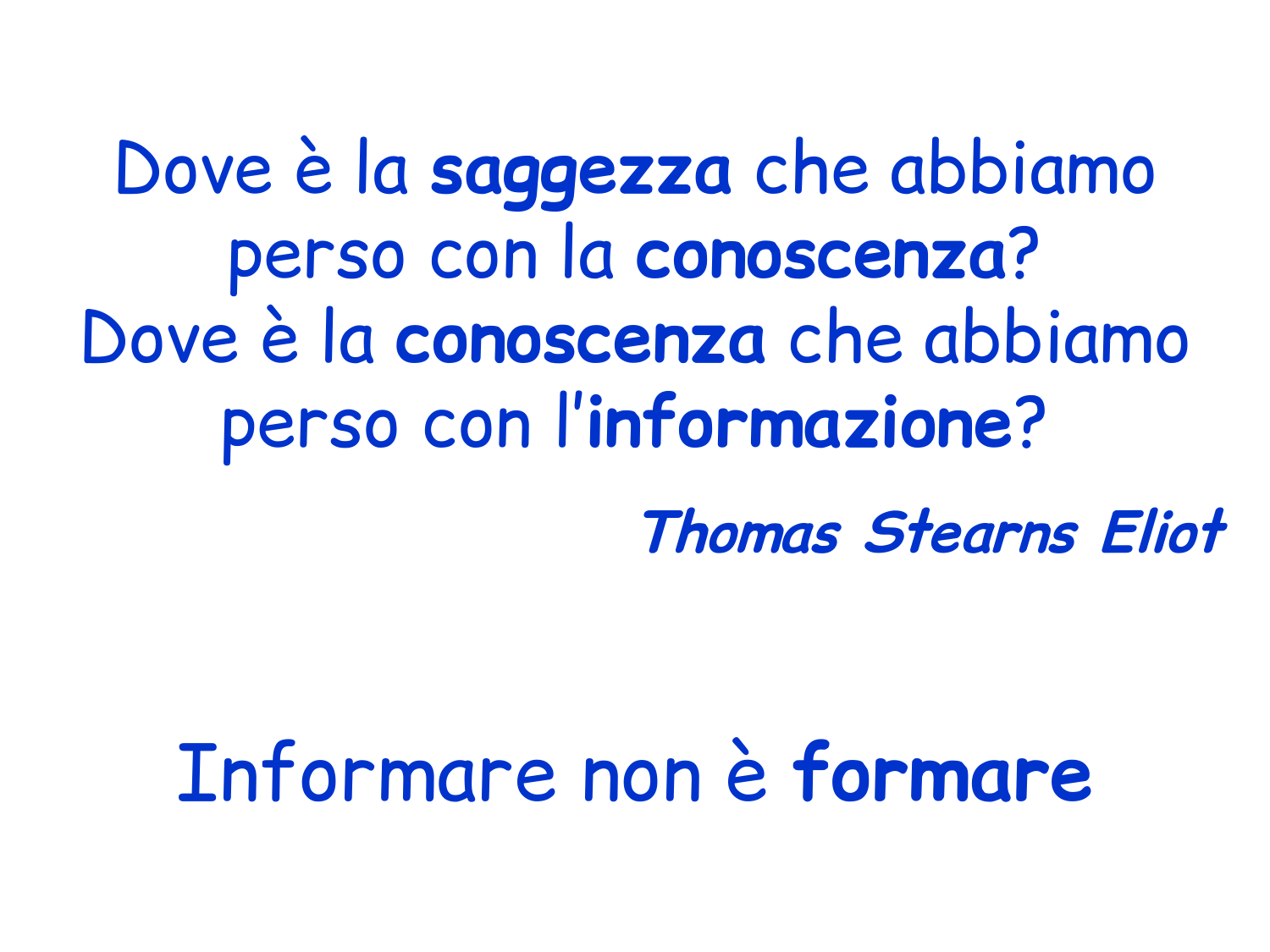

Dove è la saggezza che abbiamo perso con la conoscenza?
Dove è la conoscenza che abbiamo perso con l’informazione?

Thomas Stearns Eliot
Informare non è formare